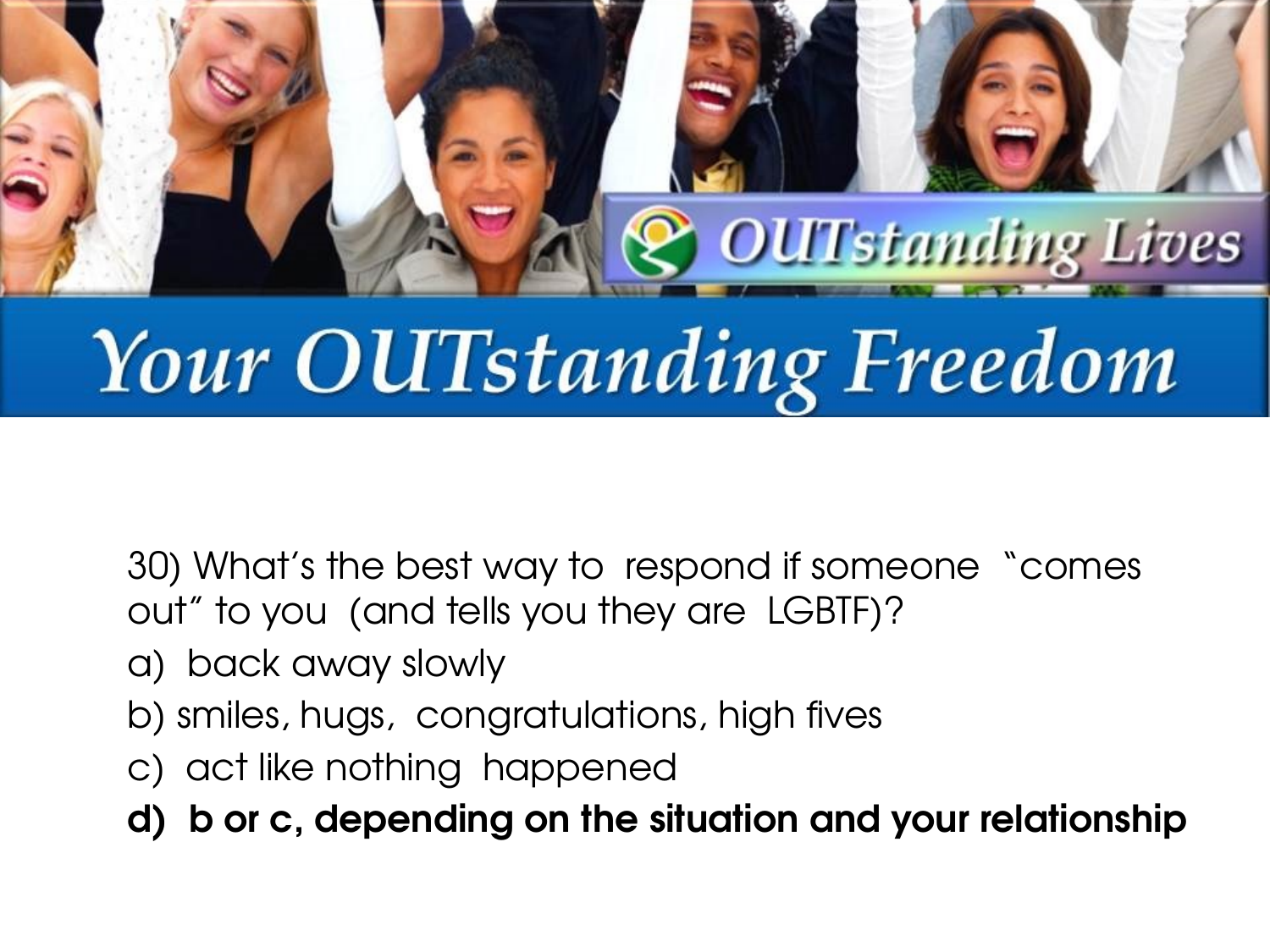

30) What’s the best way to  respond if someone  “comes out” to you  (and tells you they are  LGBTF)?
a)  back away slowly
b) smiles, hugs,  congratulations, high fives
c)  act like nothing  happened
d)  b or c, depending on the situation and your relationship